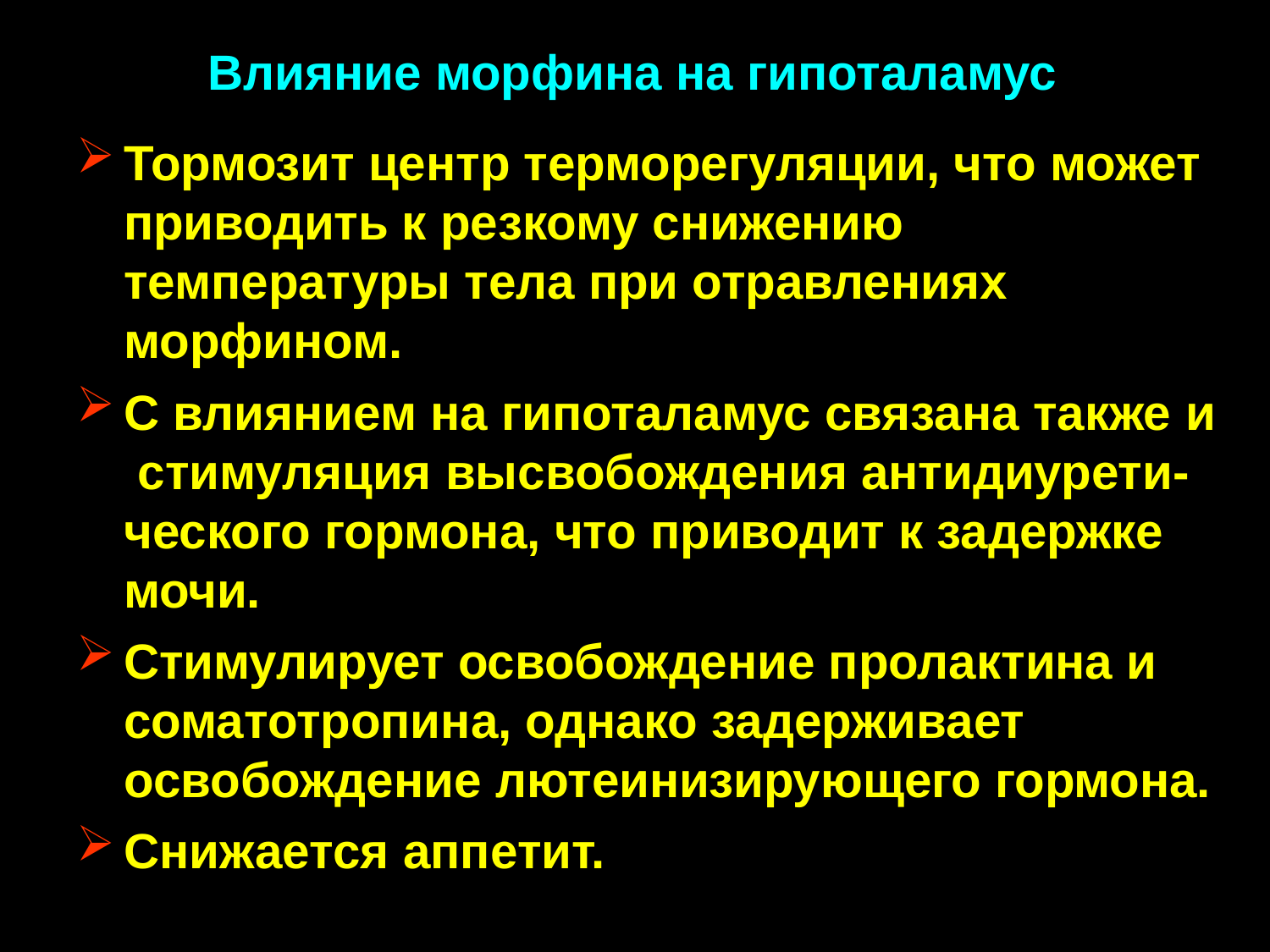

Влияние морфина на гипоталамус
Тормозит центр терморегуляции, что может  приводить к резкому снижению  температуры тела при отравлениях  морфином.
С влиянием на гипоталамус связана также и  стимуляция высвобождения антидиурети-  ческого гормона, что приводит к задержке  мочи.
Стимулирует освобождение пролактина и  соматотропина, однако задерживает  освобождение лютеинизирующего гормона.
Снижается аппетит.